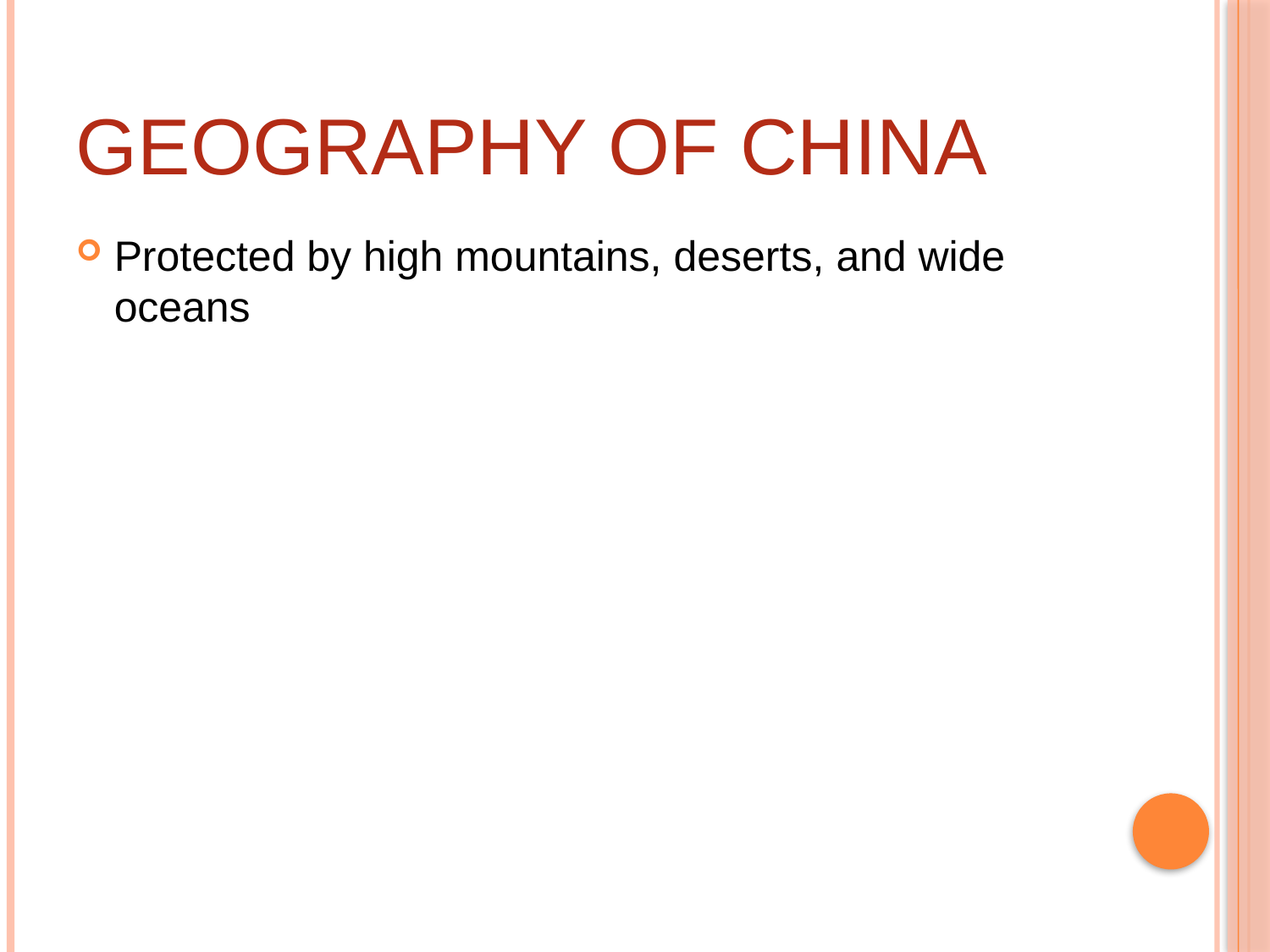

# Geography of China
Protected by high mountains, deserts, and wide oceans